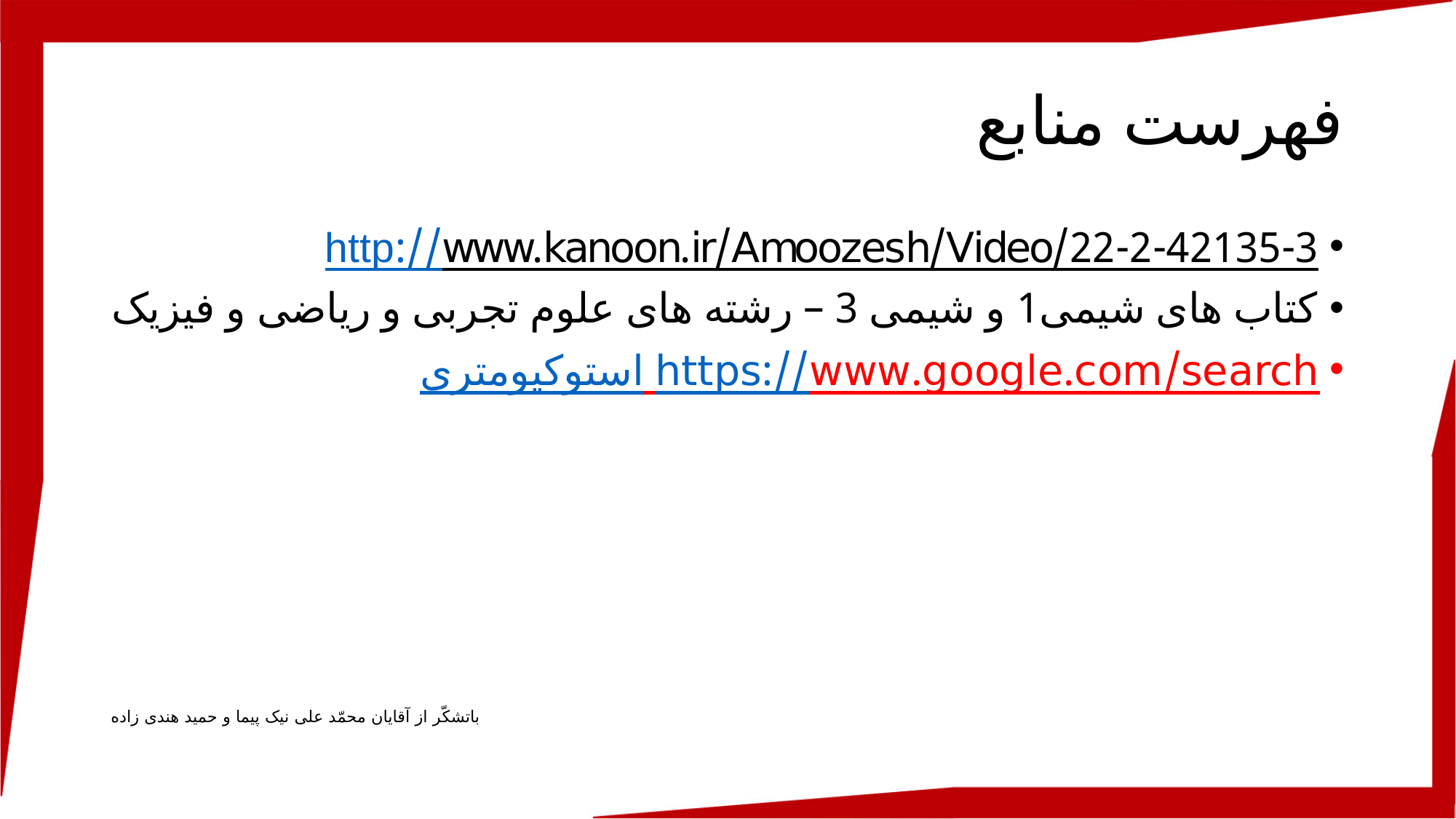

# فهرست منابع
http://www.kanoon.ir/Amoozesh/Video/22-2-42135-3
کتاب های شیمی1 و شیمی 3 – رشته های علوم تجربی و ریاضی و فیزیک
https://www.google.com/search استوکیومتری

باتشکّر از آقایان محمّد علی نیک پیما و حمید هندی زاده